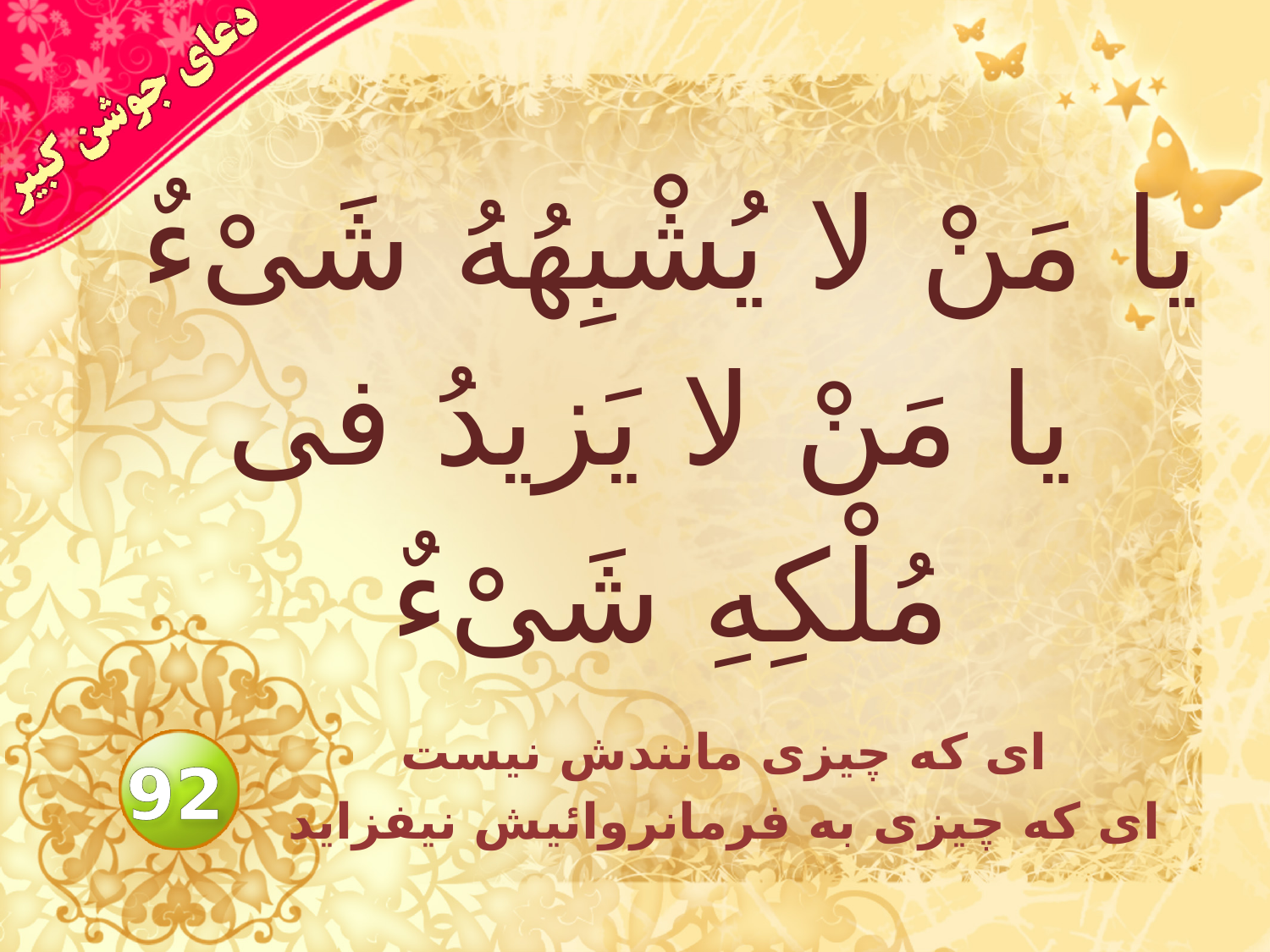

# يا مَنْ لا يُشْبِهُهُ شَىْءٌ يا مَنْ لا يَزيدُ فى مُلْكِهِ شَىْءٌ
اى كه چيزى مانندش نيست
 اى كه چيزى به فرمانروائيش نيفزايد

92